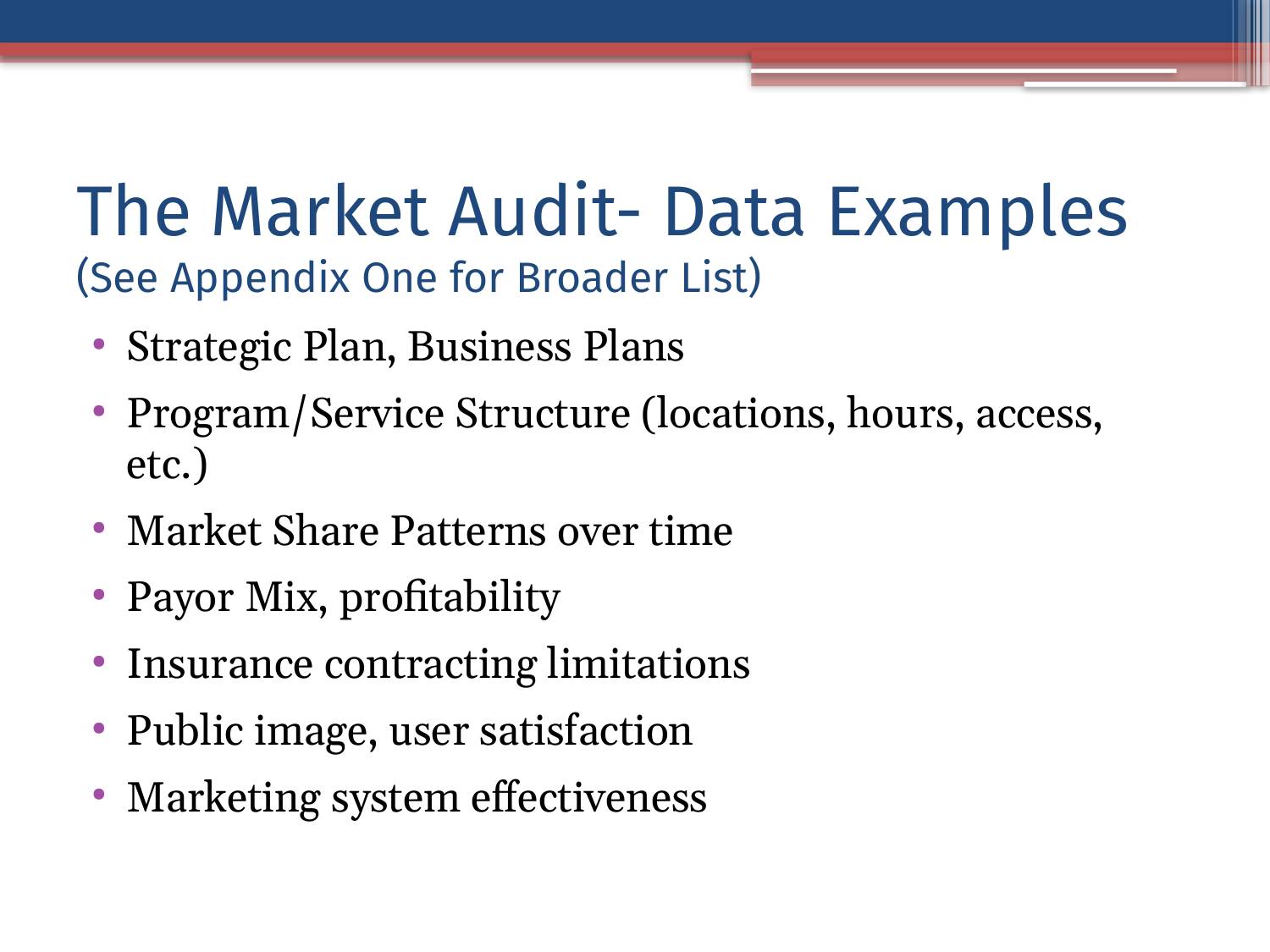

# The Market Audit- Data Examples (See Appendix One for Broader List)
Strategic Plan, Business Plans
Program/Service Structure (locations, hours, access, etc.)
Market Share Patterns over time
Payor Mix, profitability
Insurance contracting limitations
Public image, user satisfaction
Marketing system effectiveness